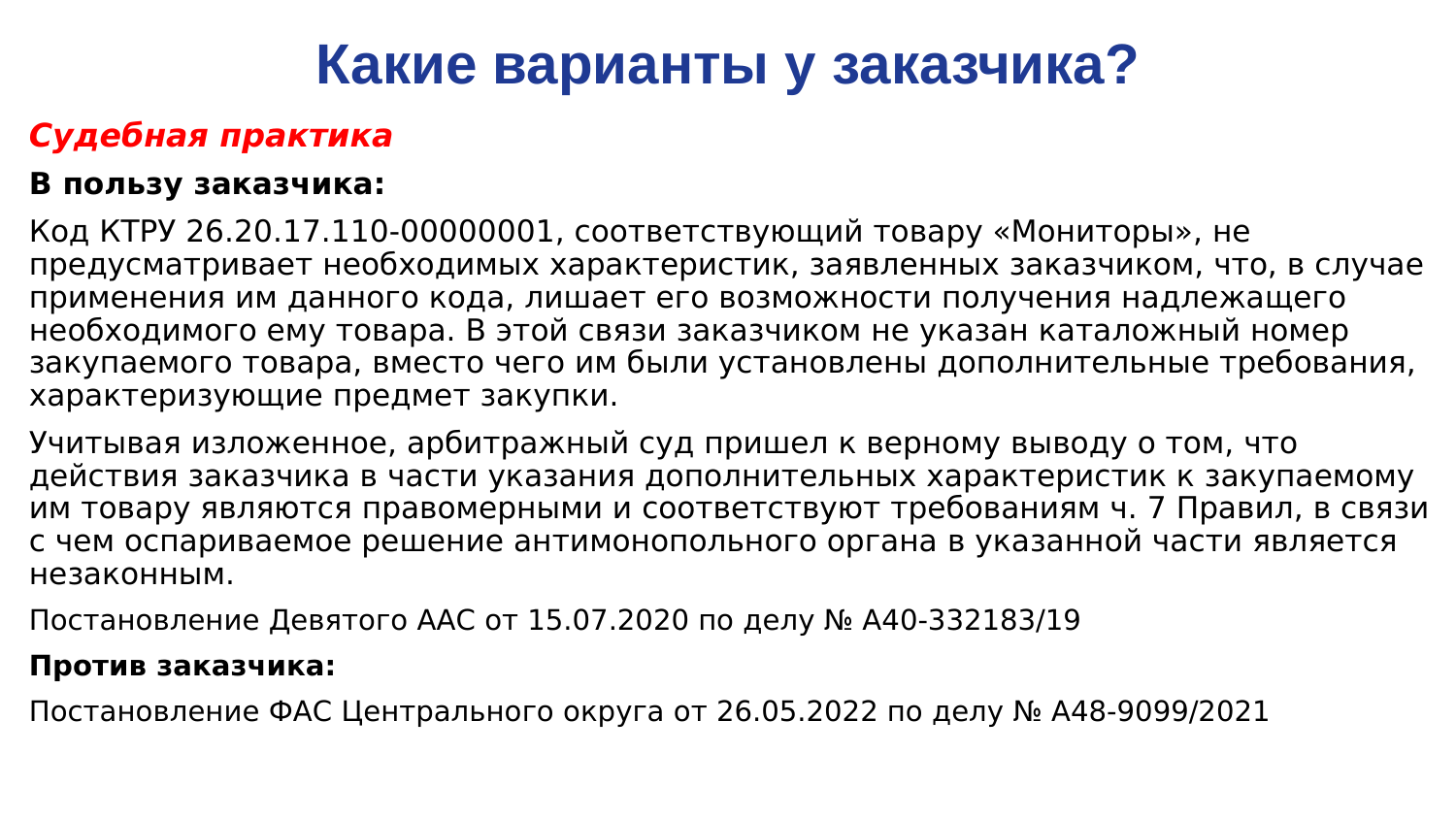

# Какие варианты у заказчика?
Судебная практика
В пользу заказчика:
Код КТРУ 26.20.17.110-00000001, соответствующий товару «Мониторы», не предусматривает необходимых характеристик, заявленных заказчиком, что, в случае применения им данного кода, лишает его возможности получения надлежащего необходимого ему товара. В этой связи заказчиком не указан каталожный номер закупаемого товара, вместо чего им были установлены дополнительные требования, характеризующие предмет закупки.
Учитывая изложенное, арбитражный суд пришел к верному выводу о том, что действия заказчика в части указания дополнительных характеристик к закупаемому им товару являются правомерными и соответствуют требованиям ч. 7 Правил, в связи с чем оспариваемое решение антимонопольного органа в указанной части является незаконным.
Постановление Девятого ААС от 15.07.2020 по делу № А40-332183/19
Против заказчика:
Постановление ФАС Центрального округа от 26.05.2022 по делу № А48-9099/2021